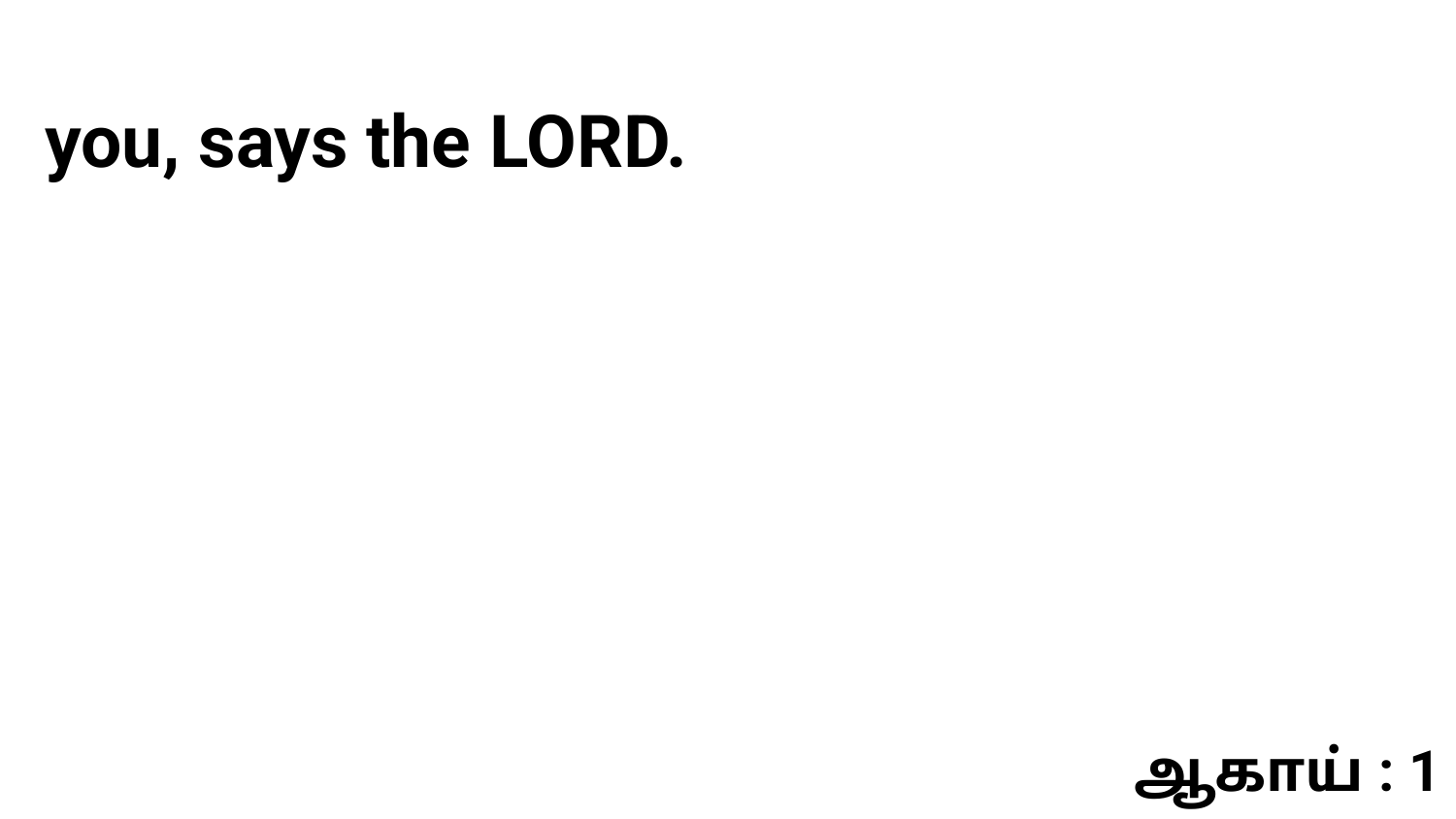

you, says the LORD.
ஆகாய் : 1